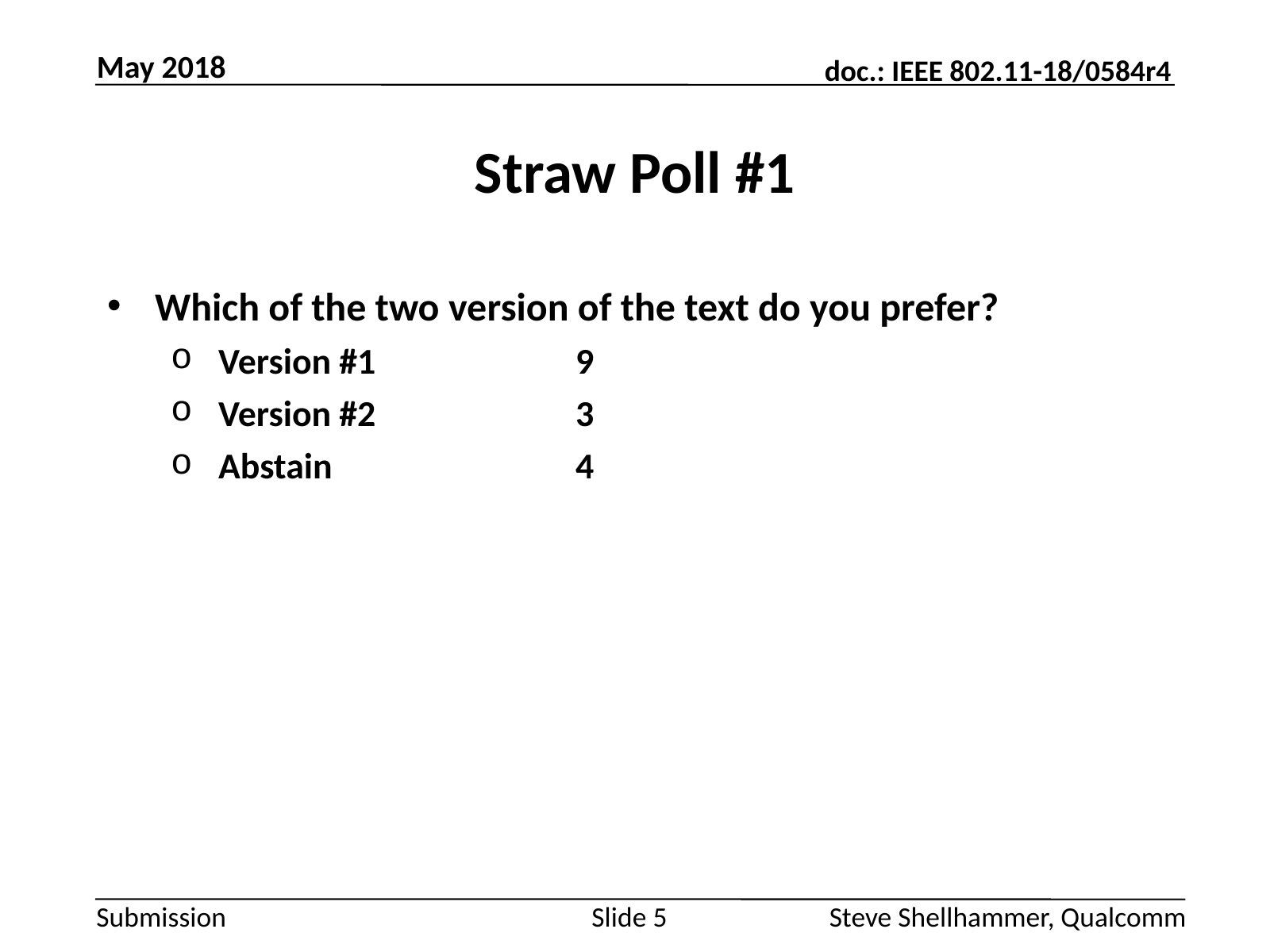

May 2018
# Straw Poll #1
Which of the two version of the text do you prefer?
Version #1		9
Version #2		3
Abstain			4
Slide 5
Steve Shellhammer, Qualcomm